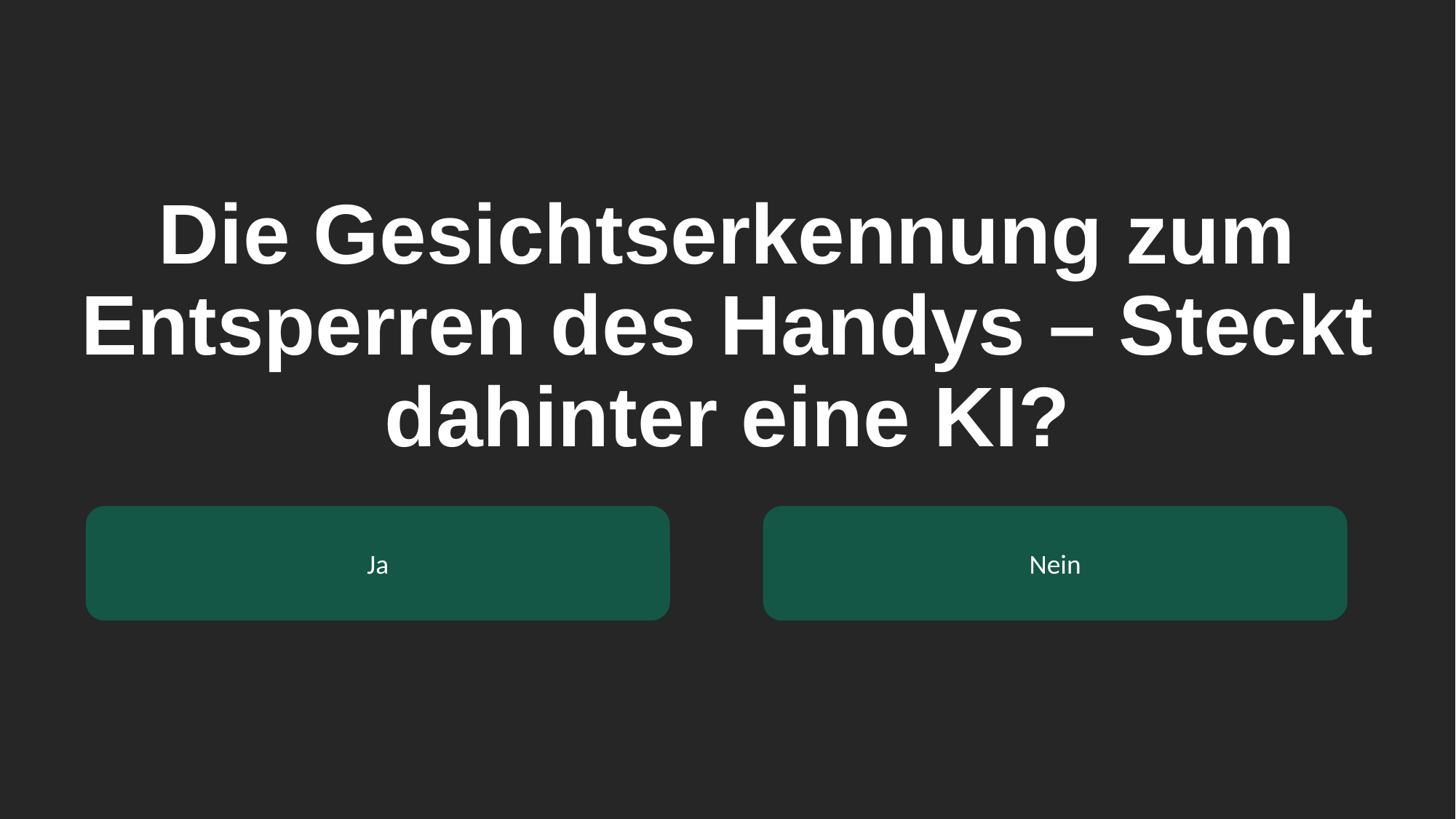

# Die Gesichtserkennung zum Entsperren des Handys – Steckt dahinter eine KI?
Ja
Nein